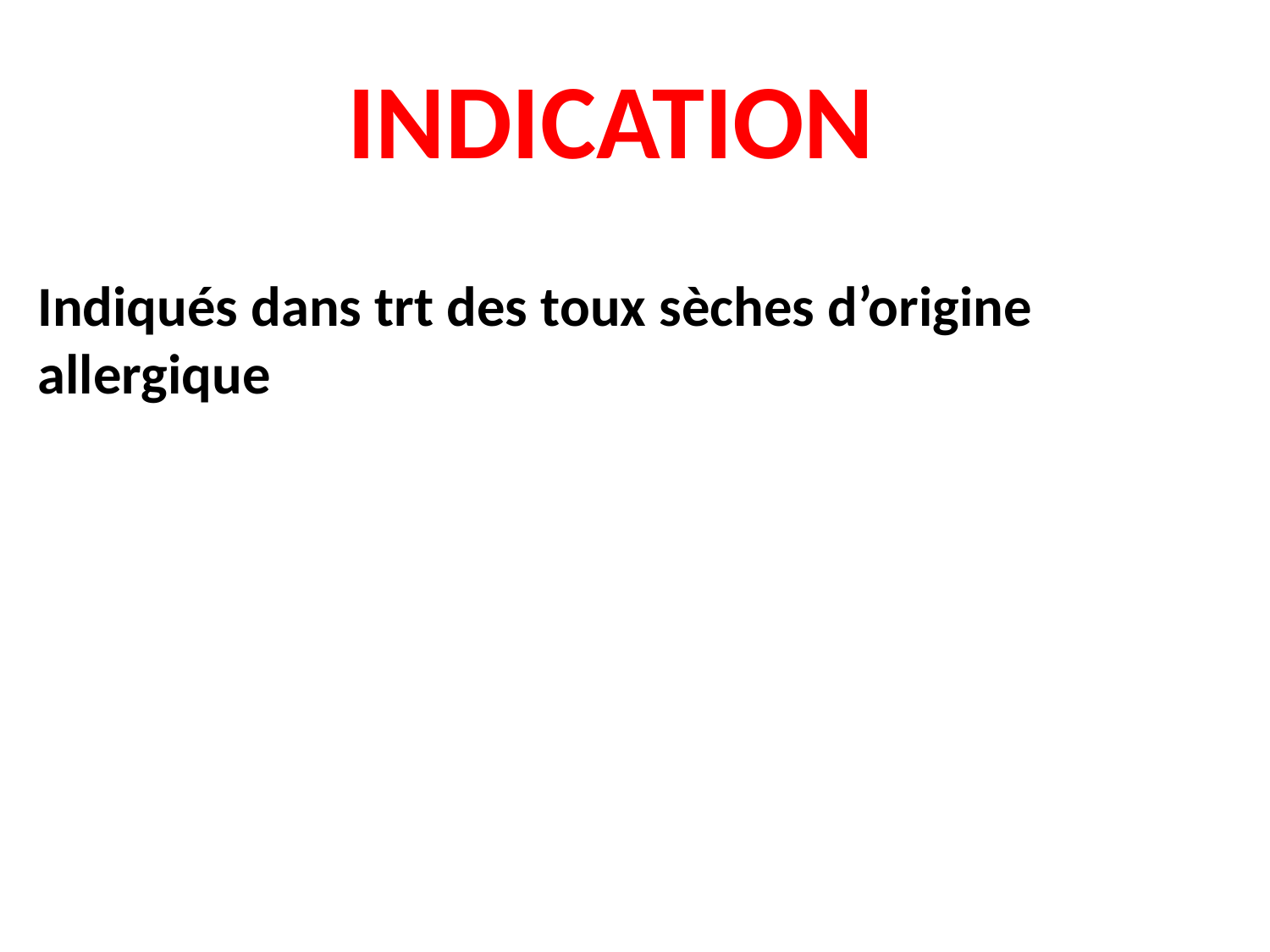

INDICATION

Indiqués dans trt des toux sèches d’origine allergique